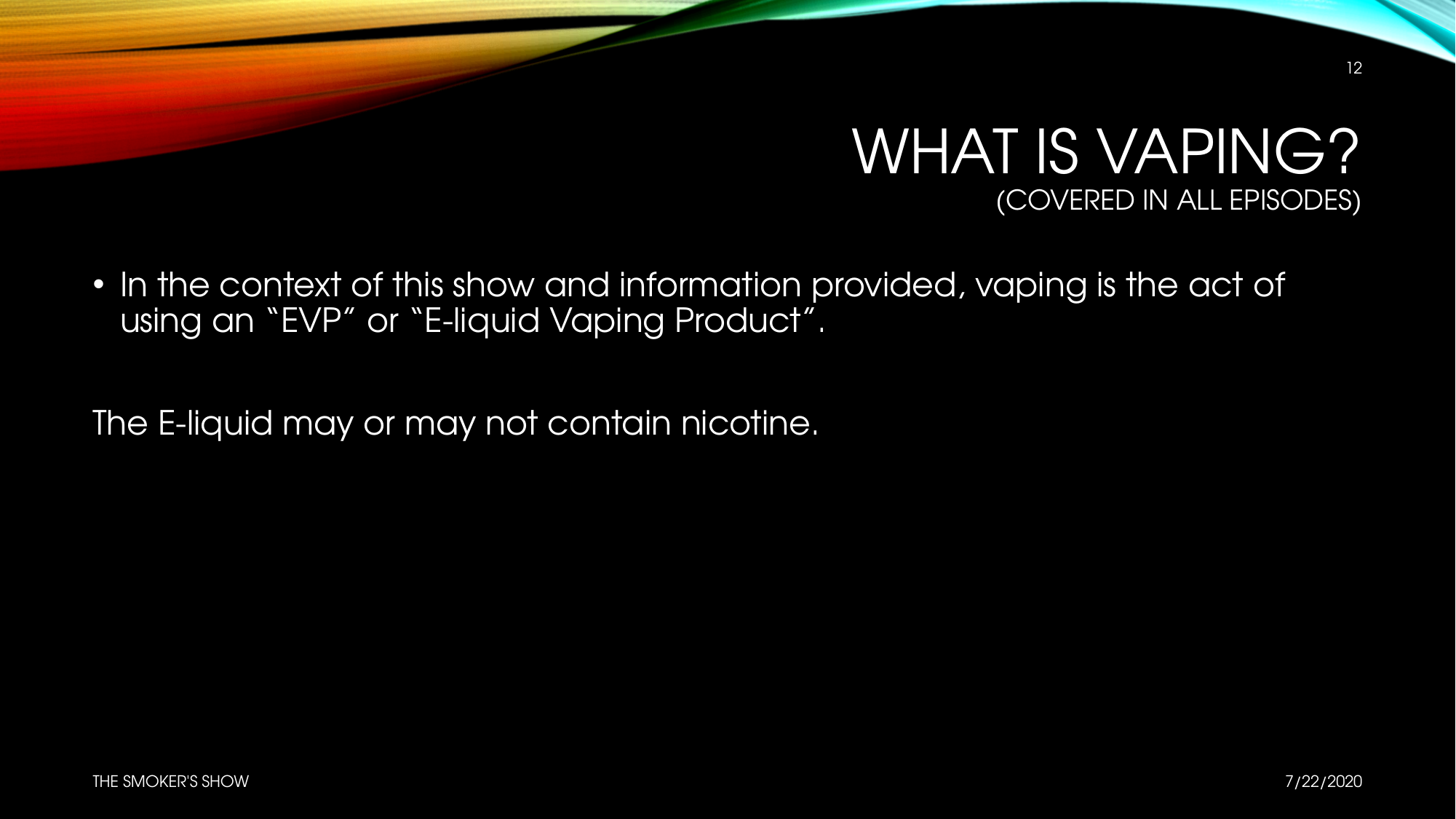

12
# What is vaping? (Covered in all episodes)
In the context of this show and information provided, vaping is the act of using an “EVP” or “E-liquid Vaping Product”.

The E-liquid may or may not contain nicotine.
THE SMOKER'S SHOW
7/22/2020